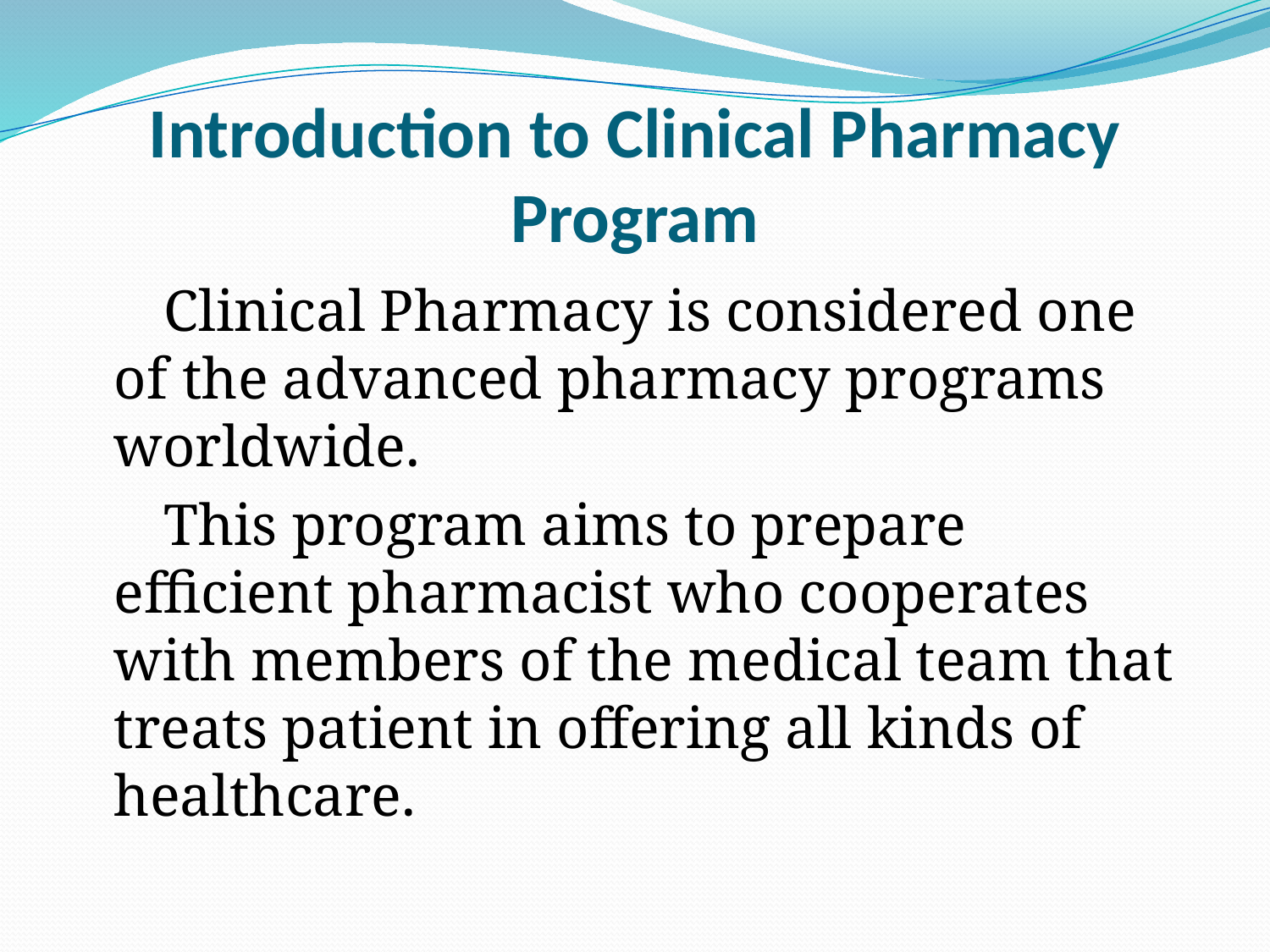

# Introduction to Clinical Pharmacy Program
        Clinical Pharmacy is considered one of the advanced pharmacy programs worldwide.
      This program aims to prepare efficient pharmacist who cooperates with members of the medical team that treats patient in offering all kinds of healthcare.